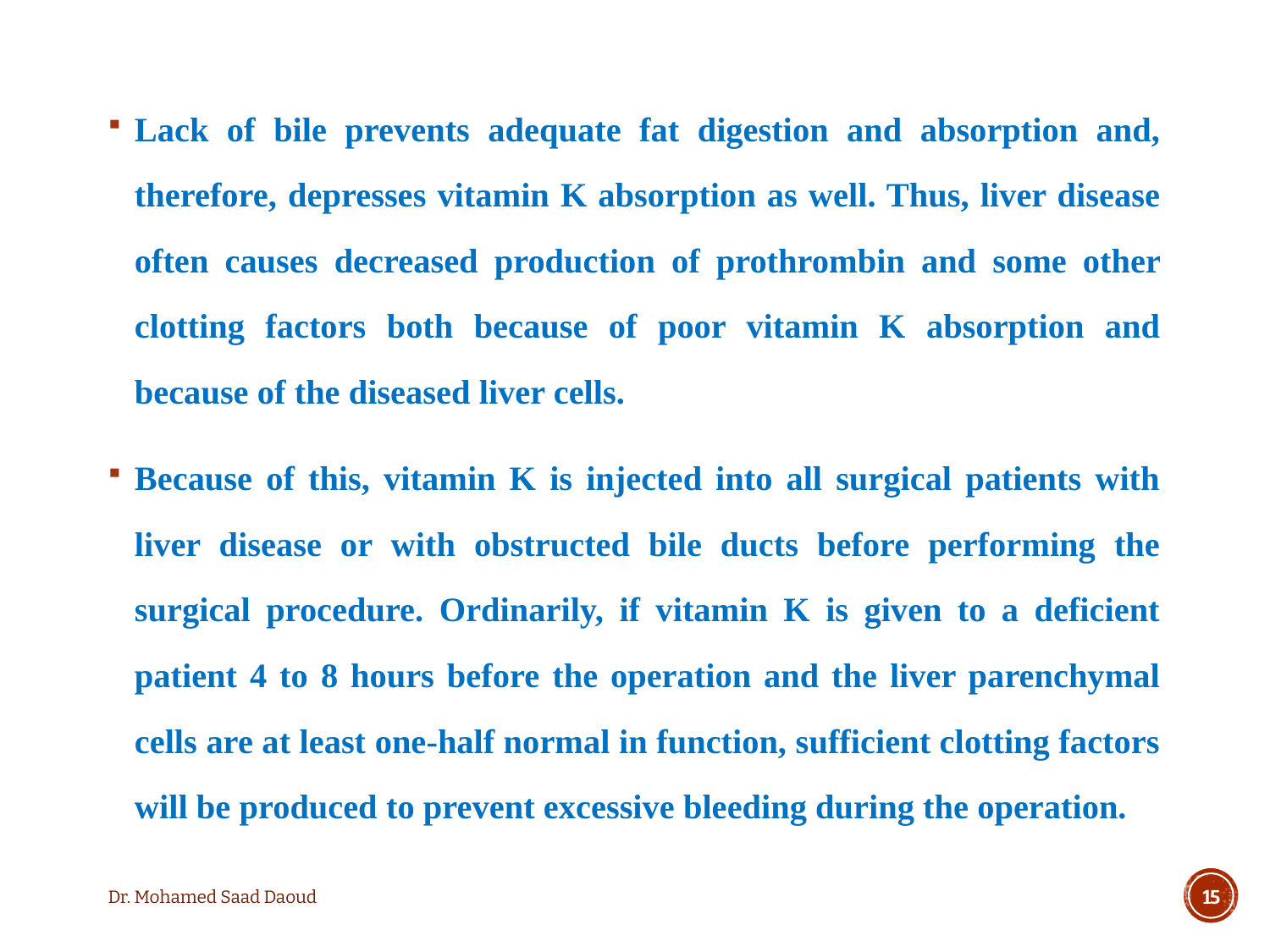

Lack of bile prevents adequate fat digestion and absorption and, therefore, depresses vitamin K absorption as well. Thus, liver disease often causes decreased production of prothrombin and some other clotting factors both because of poor vitamin K absorption and because of the diseased liver cells.
Because of this, vitamin K is injected into all surgical patients with liver disease or with obstructed bile ducts before performing the surgical procedure. Ordinarily, if vitamin K is given to a deficient patient 4 to 8 hours before the operation and the liver parenchymal cells are at least one-half normal in function, sufficient clotting factors will be produced to prevent excessive bleeding during the operation.
Dr. Mohamed Saad Daoud
15